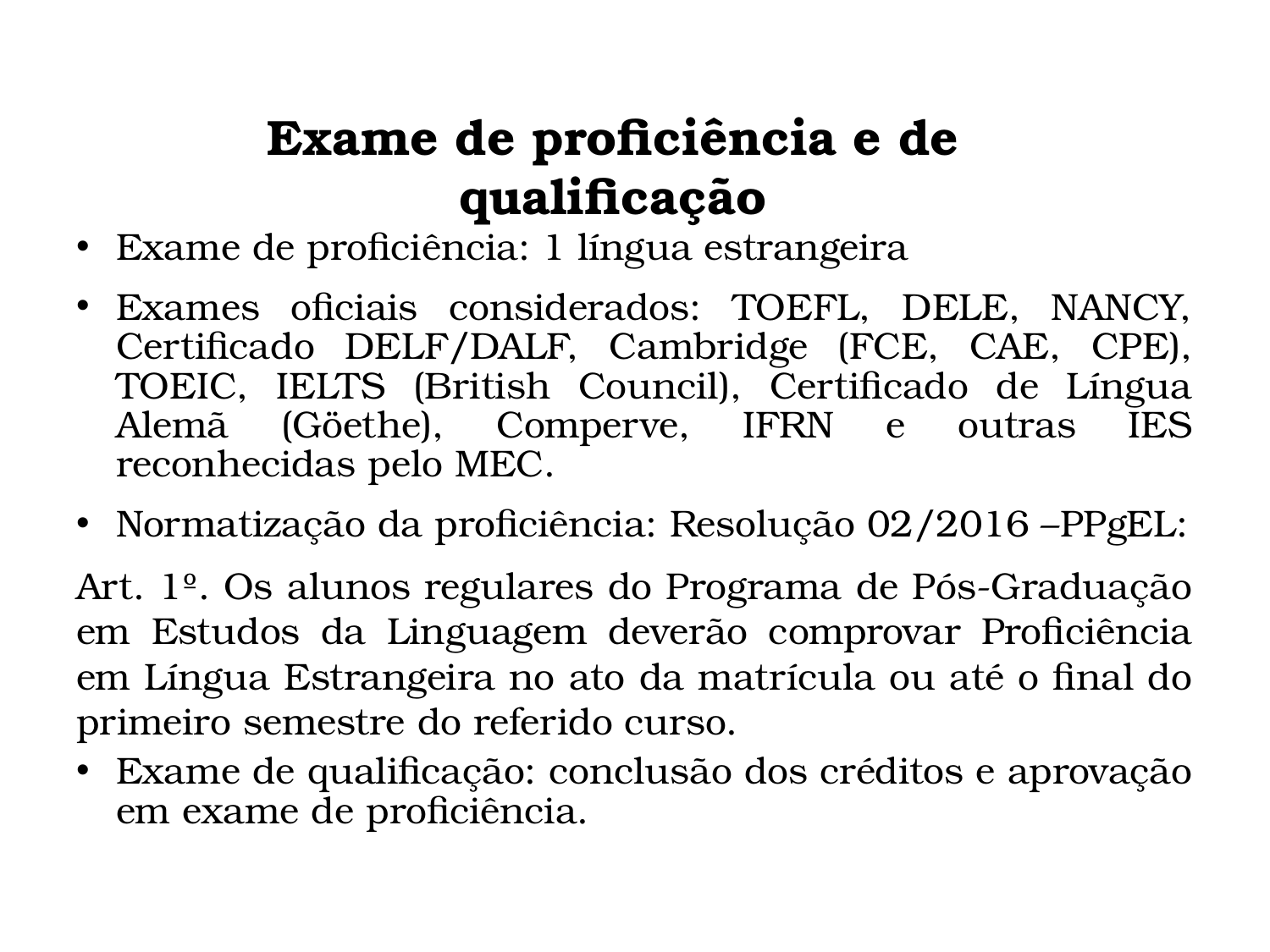

# Exame de proficiência e de qualificação
Exame de proficiência: 1 língua estrangeira
Exames oficiais considerados: TOEFL, DELE, NANCY, Certificado DELF/DALF, Cambridge (FCE, CAE, CPE), TOEIC, IELTS (British Council), Certificado de Língua Alemã (Göethe), Comperve, IFRN e outras IES reconhecidas pelo MEC.
Normatização da proficiência: Resolução 02/2016 –PPgEL:
Art. 1º. Os alunos regulares do Programa de Pós-Graduação em Estudos da Linguagem deverão comprovar Proficiência em Língua Estrangeira no ato da matrícula ou até o final do primeiro semestre do referido curso.
Exame de qualificação: conclusão dos créditos e aprovação em exame de proficiência.